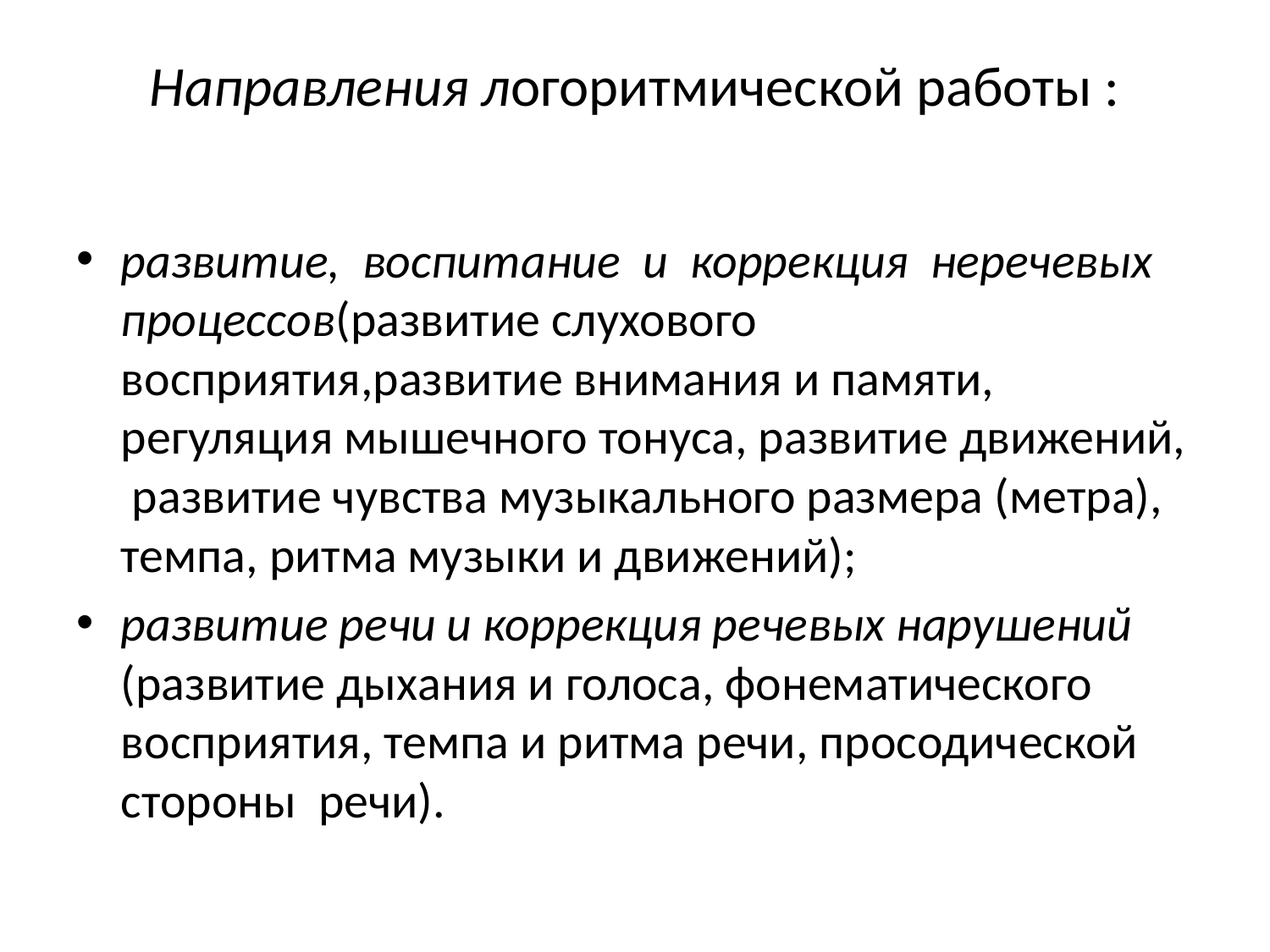

# Направления логоритмической работы :
развитие,  воспитание  и  коррекция  неречевых процессов(развитие слухового восприятия,развитие внимания и памяти, регуляция мышечного тонуса, развитие движений,  развитие чувства музыкального размера (метра), темпа, ритма музыки и движений);
развитие речи и коррекция речевых нарушений (развитие дыхания и голоса, фонематического восприятия, темпа и ритма речи, просодической стороны  речи).